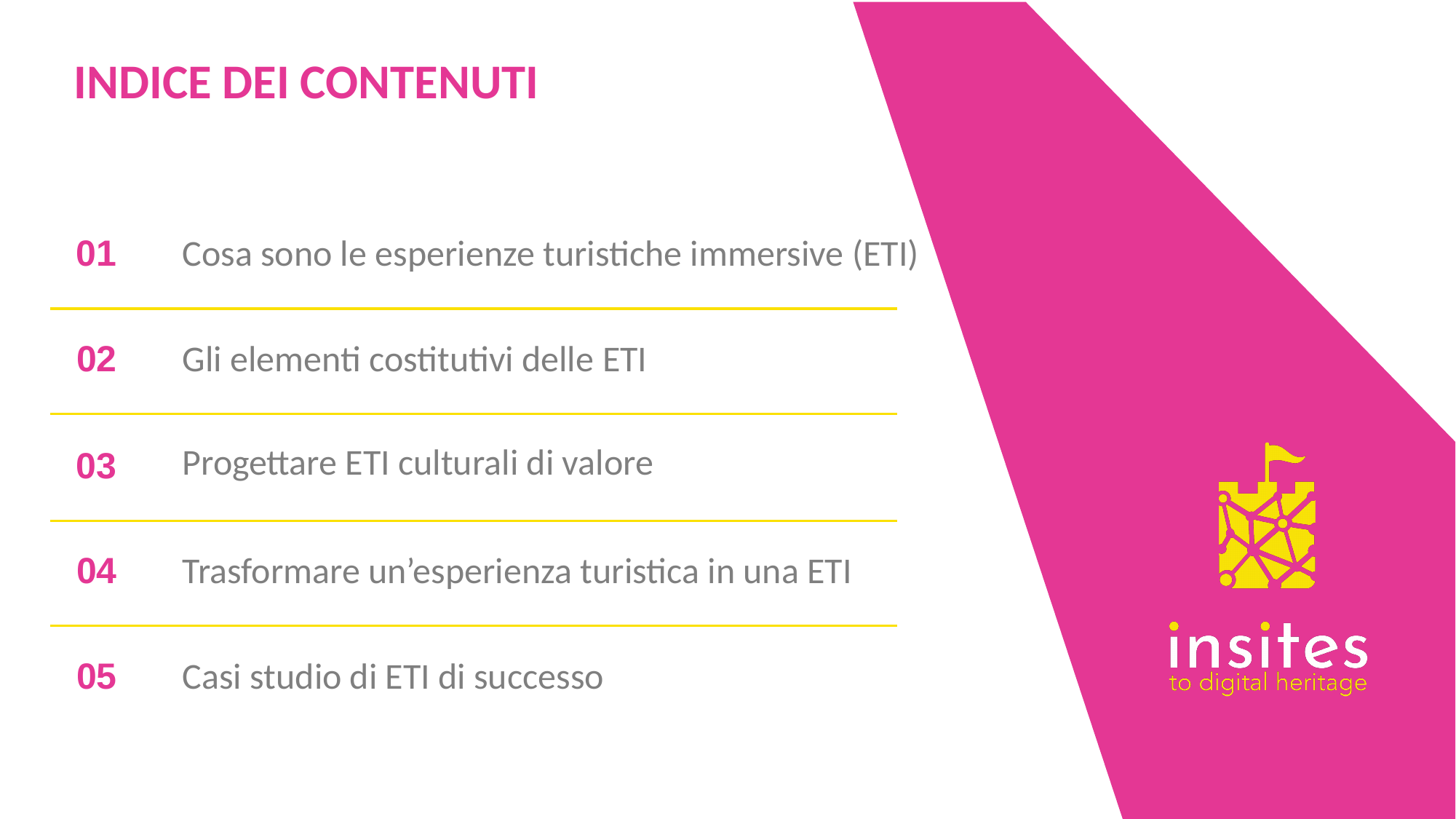

INDICE DEI CONTENUTI
01
Cosa sono le esperienze turistiche immersive (ETI)
02
Gli elementi costitutivi delle ETI
Progettare ETI culturali di valore
03
04
Trasformare un’esperienza turistica in una ETI
05
Casi studio di ETI di successo
2